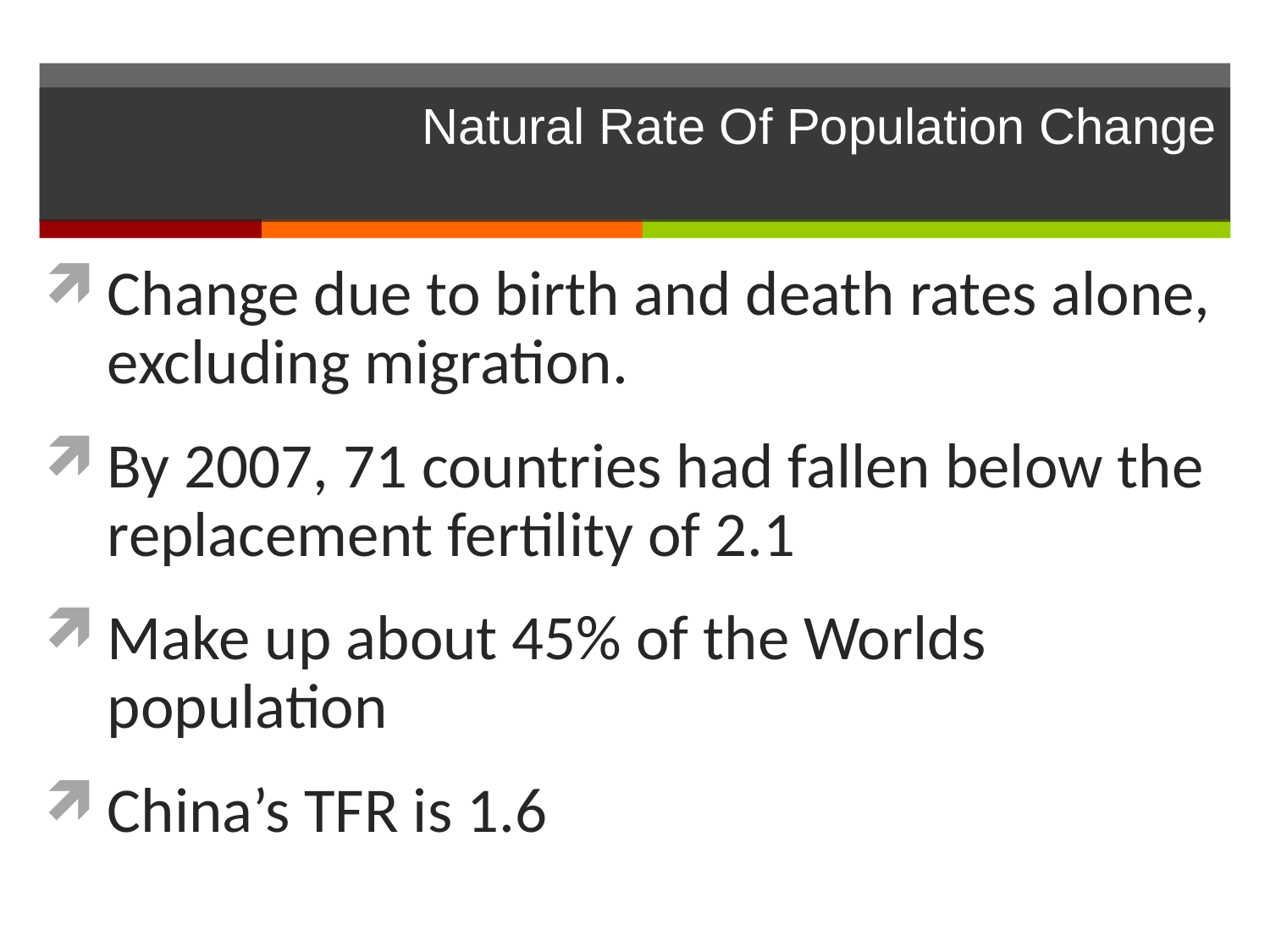

# Natural Rate Of Population Change
Change due to birth and death rates alone, excluding migration.
By 2007, 71 countries had fallen below the replacement fertility of 2.1
Make up about 45% of the Worlds population
China’s TFR is 1.6